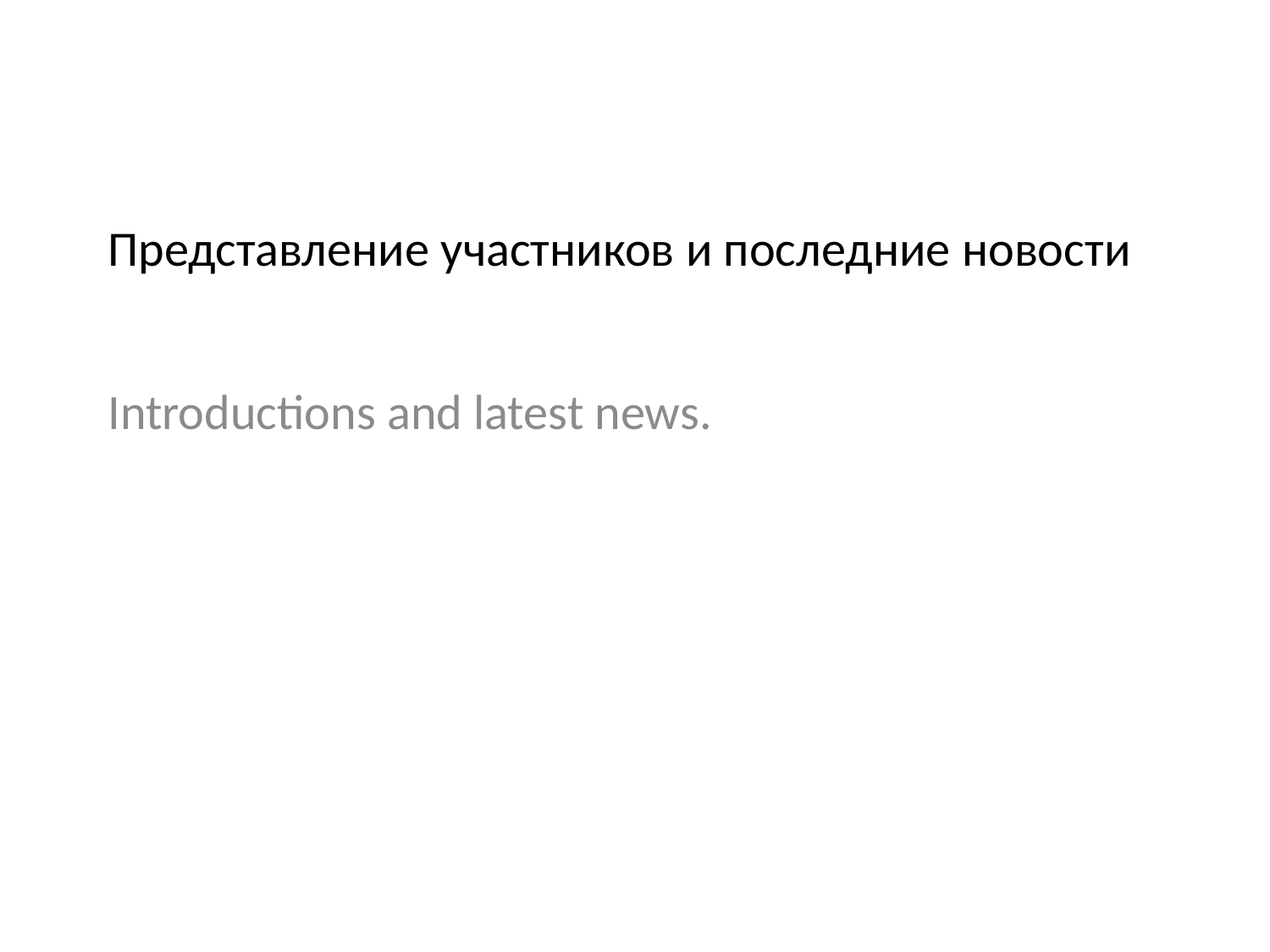

# Представление участников и последние новости
Introductions and latest news.